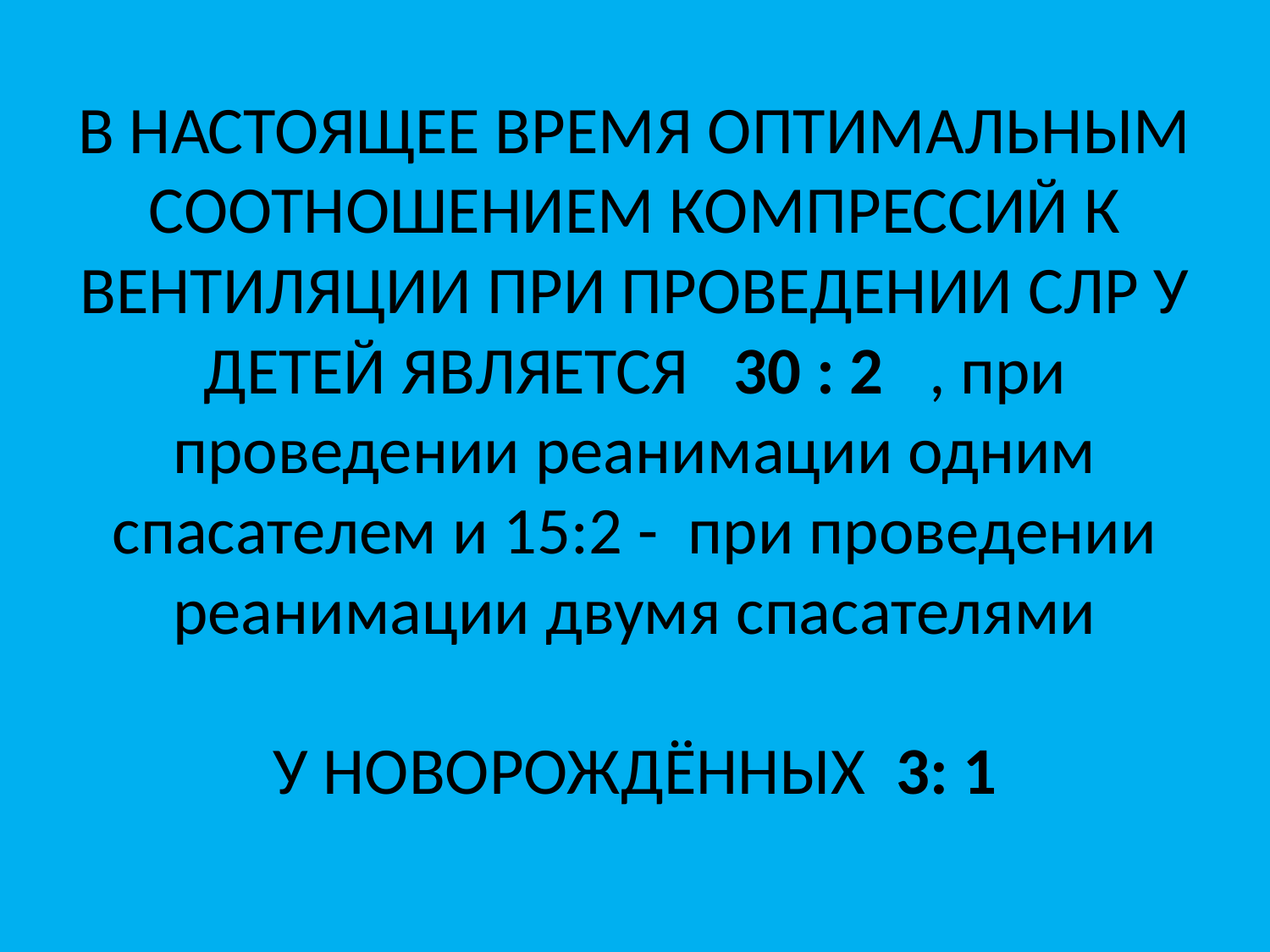

# В НАСТОЯЩЕЕ ВРЕМЯ ОПТИМАЛЬНЫМ СООТНОШЕНИЕМ КОМПРЕССИЙ К ВЕНТИЛЯЦИИ ПРИ ПРОВЕДЕНИИ СЛР У ДЕТЕЙ ЯВЛЯЕТСЯ   30 : 2   , при проведении реанимации одним спасателем и 15:2 -  при проведении реанимации двумя спасателями У НОВОРОЖДЁННЫХ  3: 1